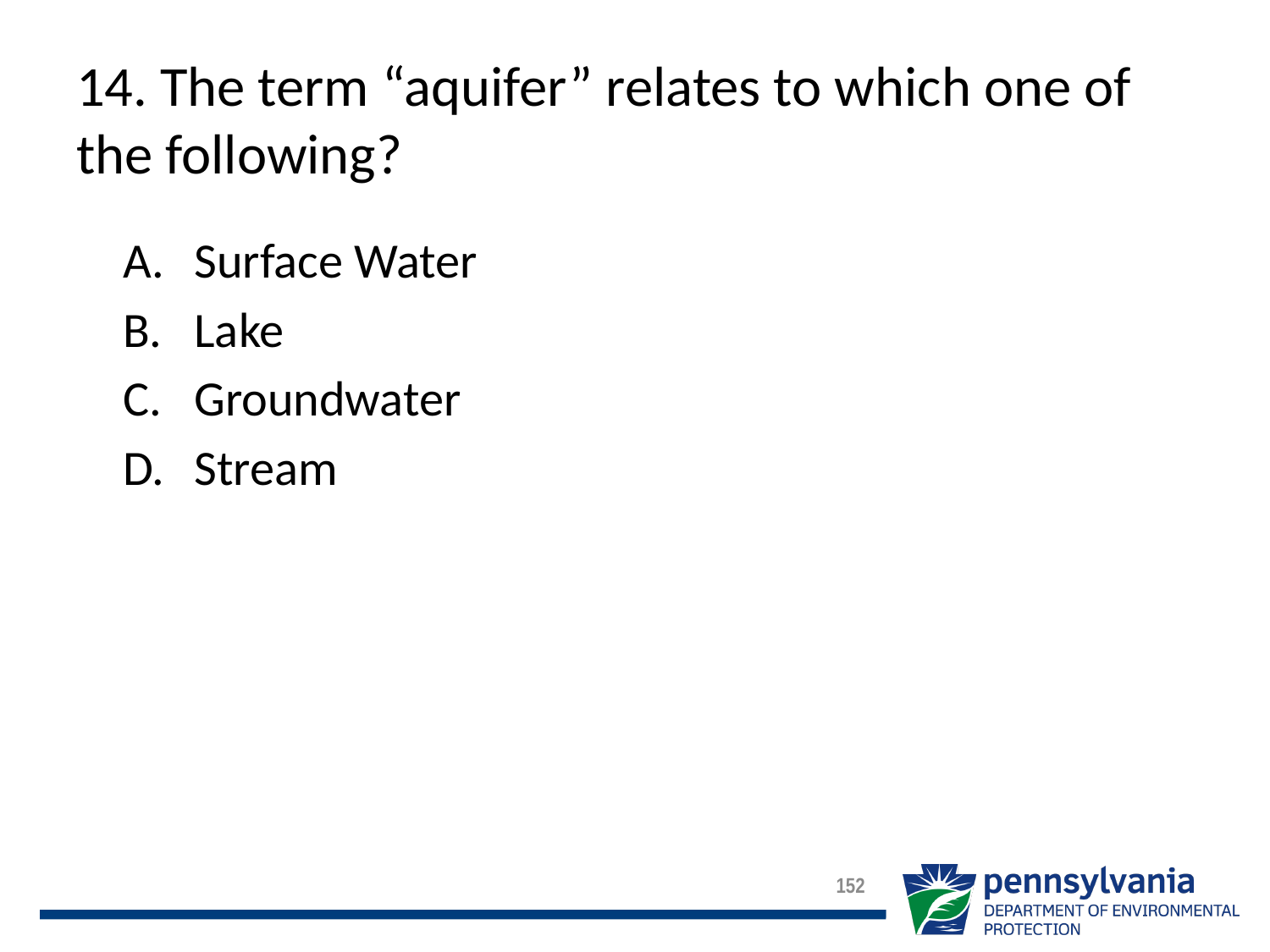

# 14. The term “aquifer” relates to which one of the following?
Surface Water
Lake
Groundwater
Stream

152